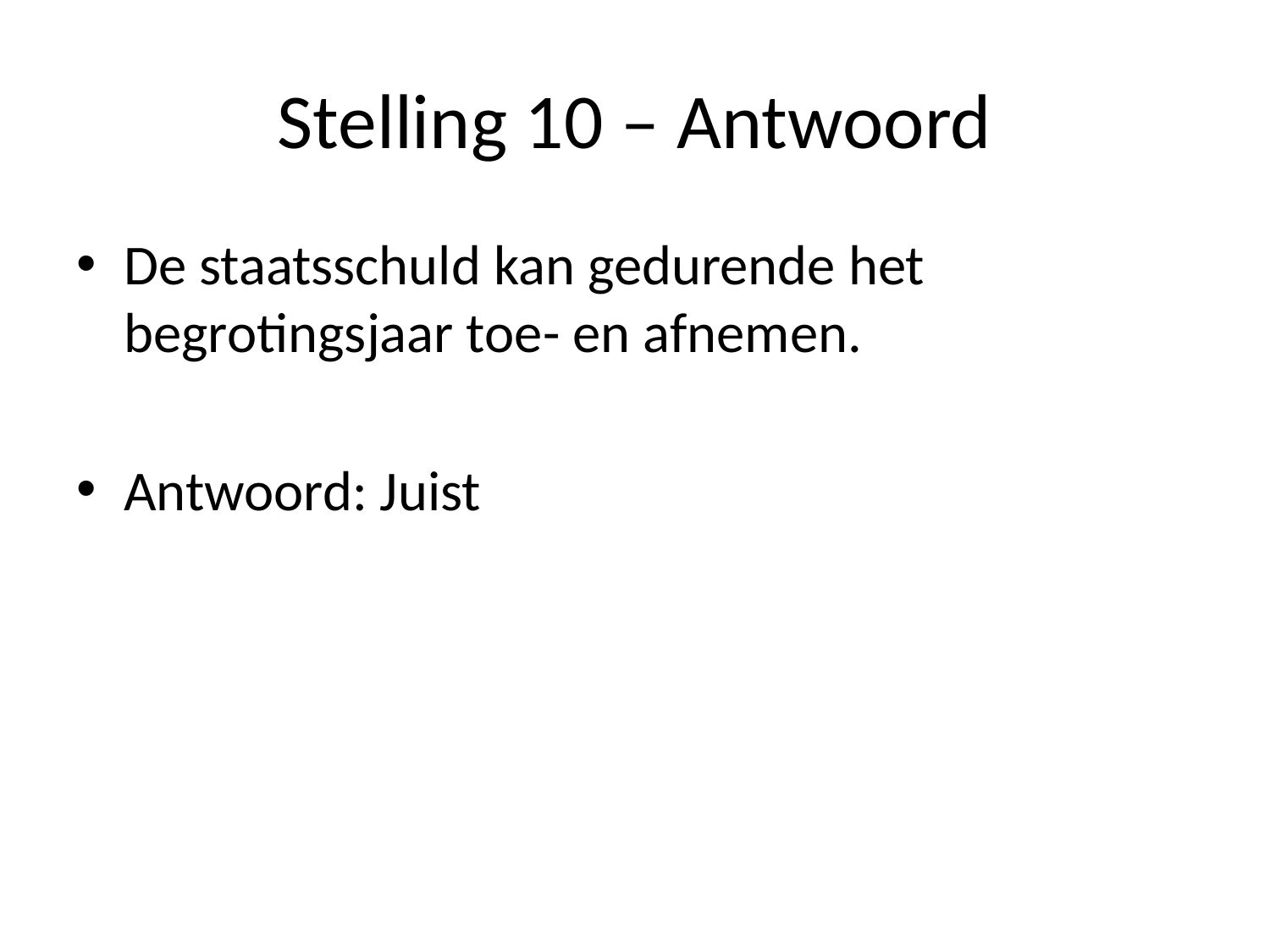

# Stelling 10 – Antwoord
De staatsschuld kan gedurende het begrotingsjaar toe- en afnemen.

Antwoord: Juist